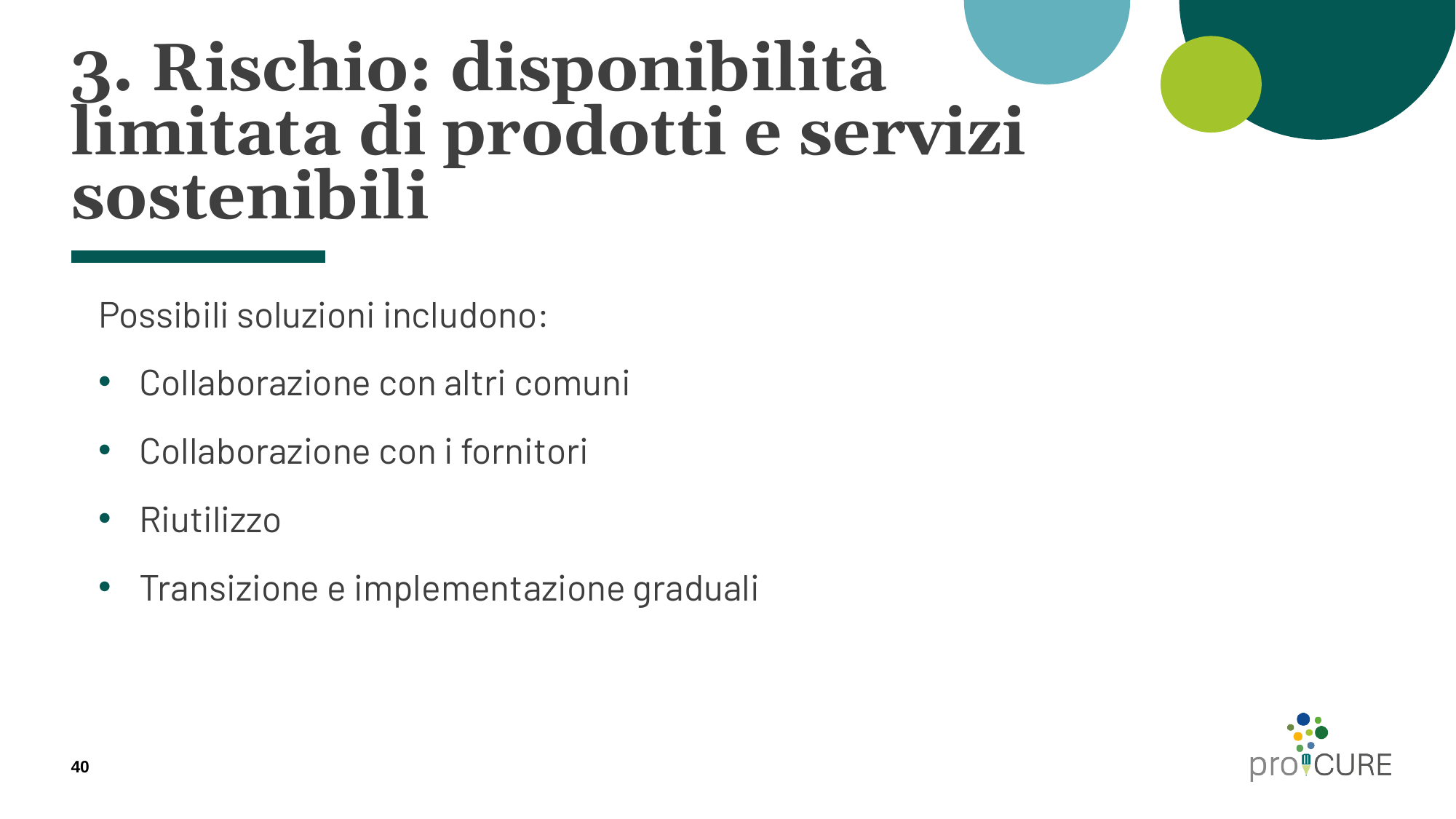

# 3. Rischio: disponibilità limitata di prodotti e servizi sostenibili
Possibili soluzioni includono:
Collaborazione con altri comuni
Collaborazione con i fornitori
Riutilizzo
Transizione e implementazione graduali
40